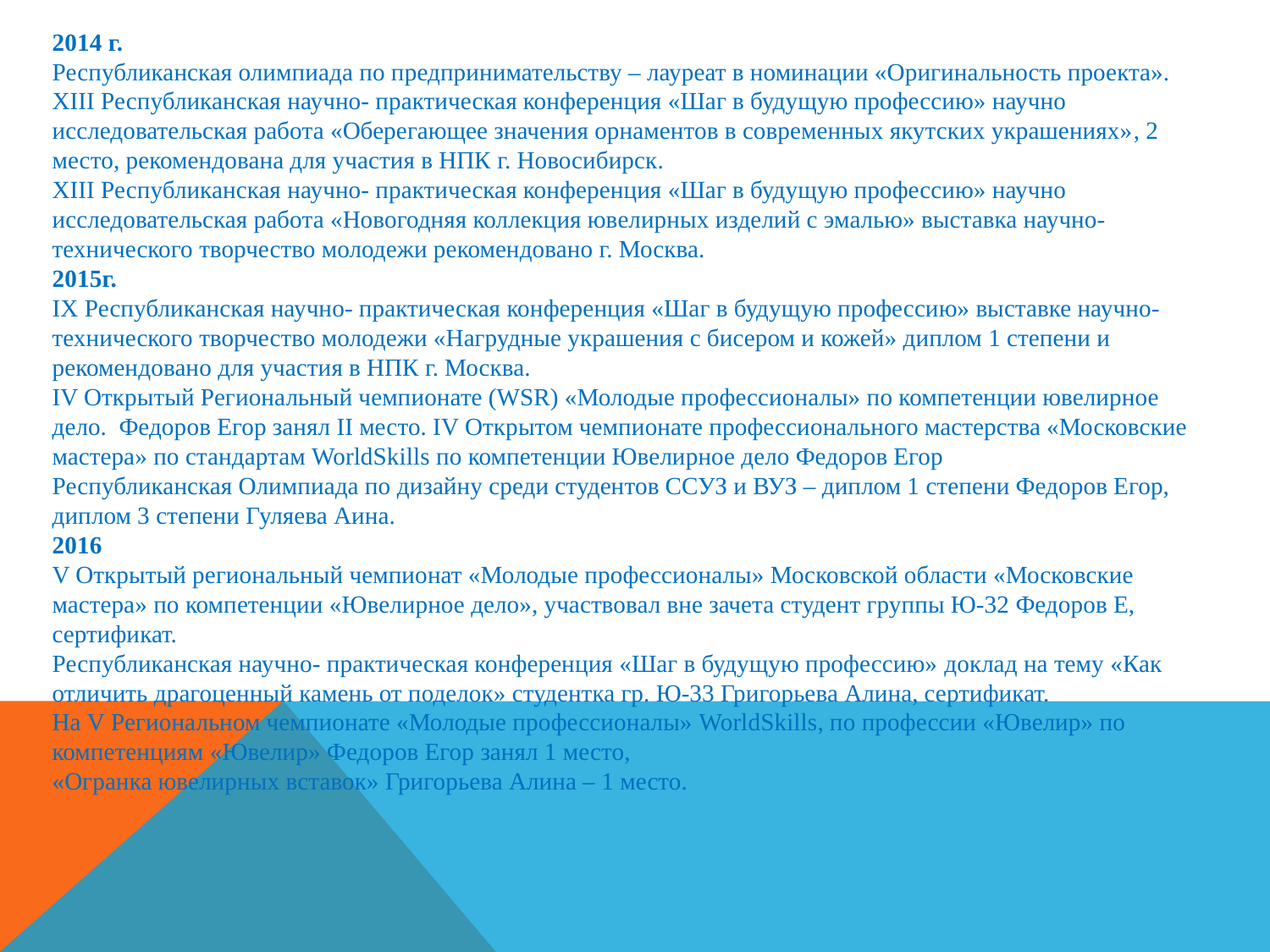

2014 г.
Республиканская олимпиада по предпринимательству – лауреат в номинации «Оригинальность проекта».
XIII Республиканская научно- практическая конференция «Шаг в будущую профессию» научно исследовательская работа «Оберегающее значения орнаментов в современных якутских украшениях», 2 место, рекомендована для участия в НПК г. Новосибирск.
XIII Республиканская научно- практическая конференция «Шаг в будущую профессию» научно исследовательская работа «Новогодняя коллекция ювелирных изделий с эмалью» выставка научно-технического творчество молодежи рекомендовано г. Москва.
2015г.
IX Республиканская научно- практическая конференция «Шаг в будущую профессию» выставке научно-технического творчество молодежи «Нагрудные украшения с бисером и кожей» диплом 1 степени и рекомендовано для участия в НПК г. Москва.
IV Открытый Региональный чемпионате (WSR) «Молодые профессионалы» по компетенции ювелирное дело.  Федоров Егор занял II место. IV Открытом чемпионате профессионального мастерства «Московские мастера» по стандартам WorldSkills по компетенции Ювелирное дело Федоров Егор
Республиканская Олимпиада по дизайну среди студентов ССУЗ и ВУЗ – диплом 1 степени Федоров Егор, диплом 3 степени Гуляева Аина.
2016
V Открытый региональный чемпионат «Молодые профессионалы» Московской области «Московские мастера» по компетенции «Ювелирное дело», участвовал вне зачета студент группы Ю-32 Федоров Е, сертификат.
Республиканская научно- практическая конференция «Шаг в будущую профессию» доклад на тему «Как отличить драгоценный камень от поделок» студентка гр. Ю-33 Григорьева Алина, сертификат.
На V Региональном чемпионате «Молодые профессионалы» WorldSkills, по профессии «Ювелир» по компетенциям «Ювелир» Федоров Егор занял 1 место,
«Огранка ювелирных вставок» Григорьева Алина – 1 место.